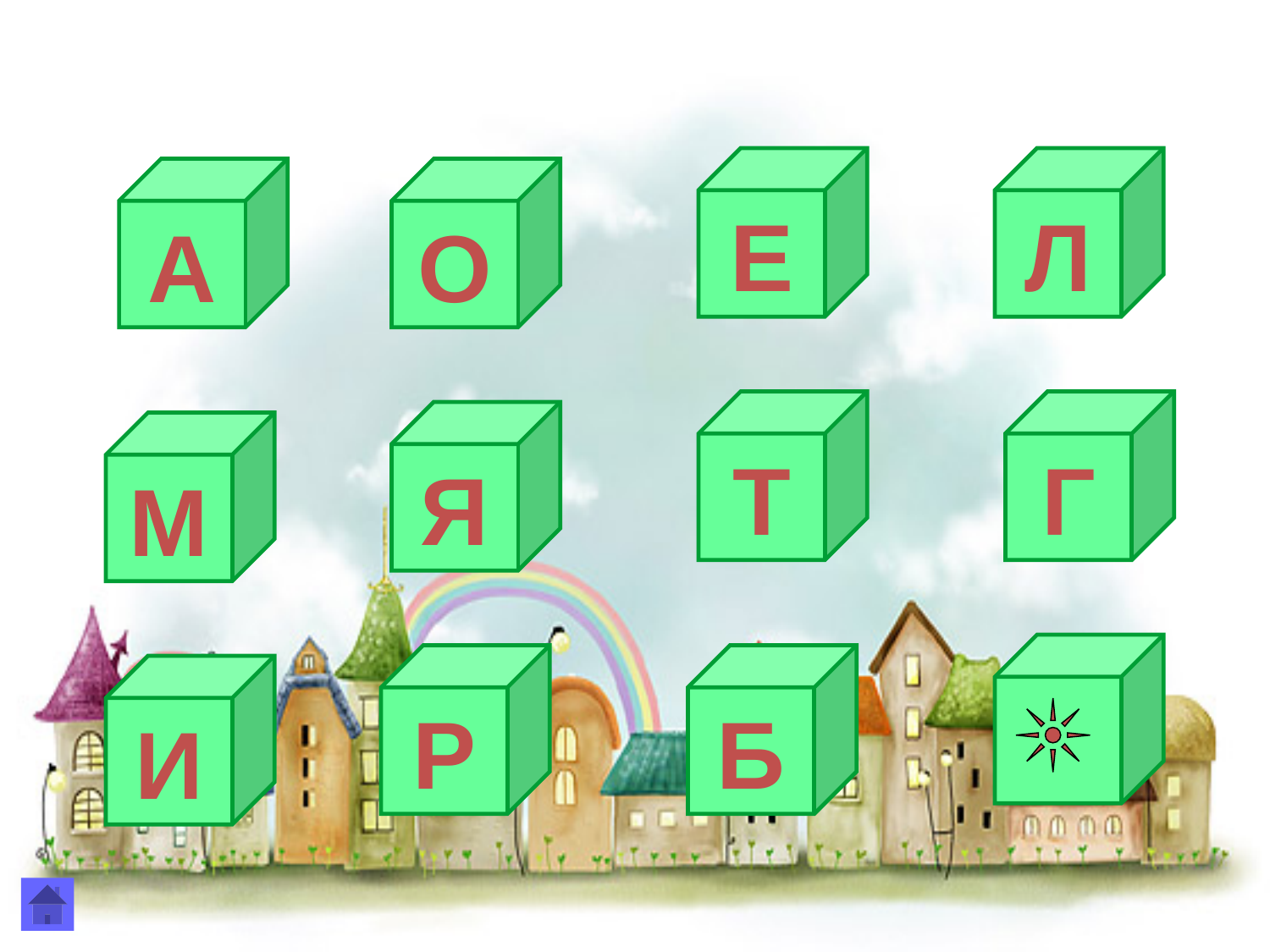

Е
Л
А
О
Т
Г
Я
М

Р
Б
И